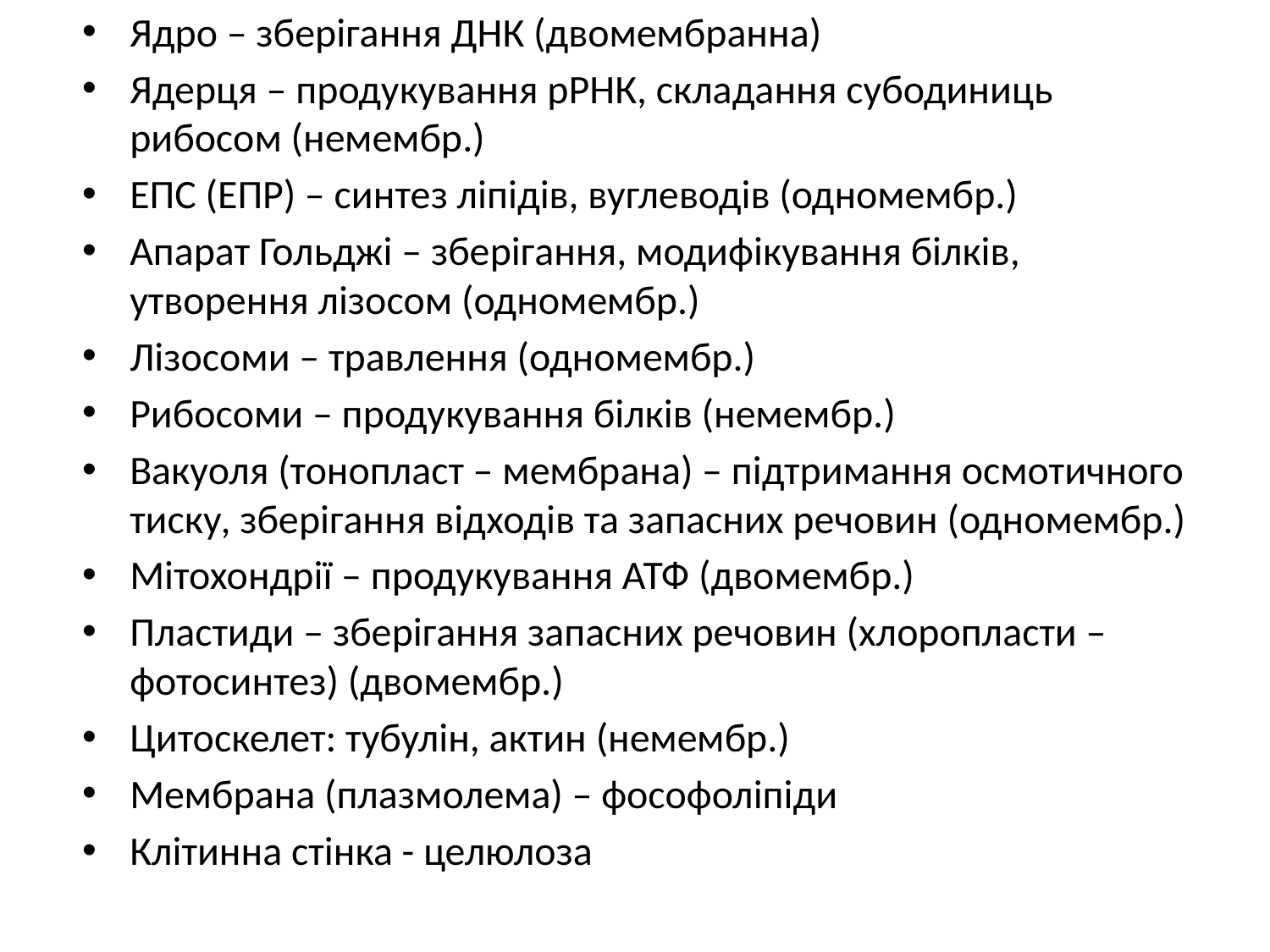

#
Ядро – зберігання ДНК (двомембранна)
Ядерця – продукування рРНК, складання субодиниць рибосом (немембр.)
ЕПС (ЕПР) – синтез ліпідів, вуглеводів (одномембр.)
Апарат Гольджі – зберігання, модифікування білків, утворення лізосом (одномембр.)
Лізосоми – травлення (одномембр.)
Рибосоми – продукування білків (немембр.)
Вакуоля (тонопласт – мембрана) – підтримання осмотичного тиску, зберігання відходів та запасних речовин (одномембр.)
Мітохондрії – продукування АТФ (двомембр.)
Пластиди – зберігання запасних речовин (хлоропласти – фотосинтез) (двомембр.)
Цитоскелет: тубулін, актин (немембр.)
Мембрана (плазмолема) – фософоліпіди
Клітинна стінка - целюлоза